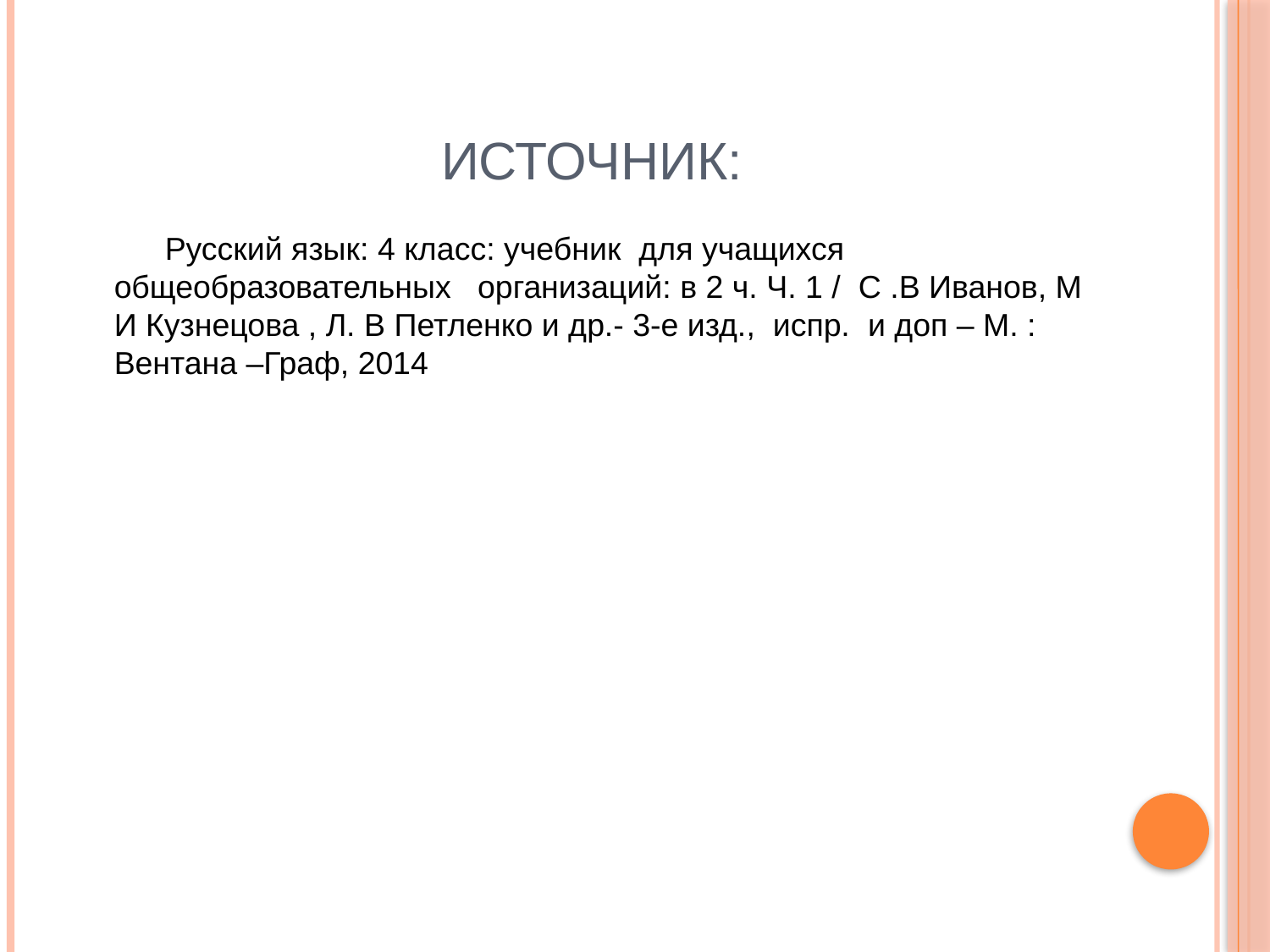

# Источник:
          Русский язык: 4 класс: учебник  для учащихся общеобразовательных   организаций: в 2 ч. Ч. 1 /  С .В Иванов, М И Кузнецова , Л. В Петленко и др.- 3-е изд.,  испр.  и доп – М. :  Вентана –Граф, 2014